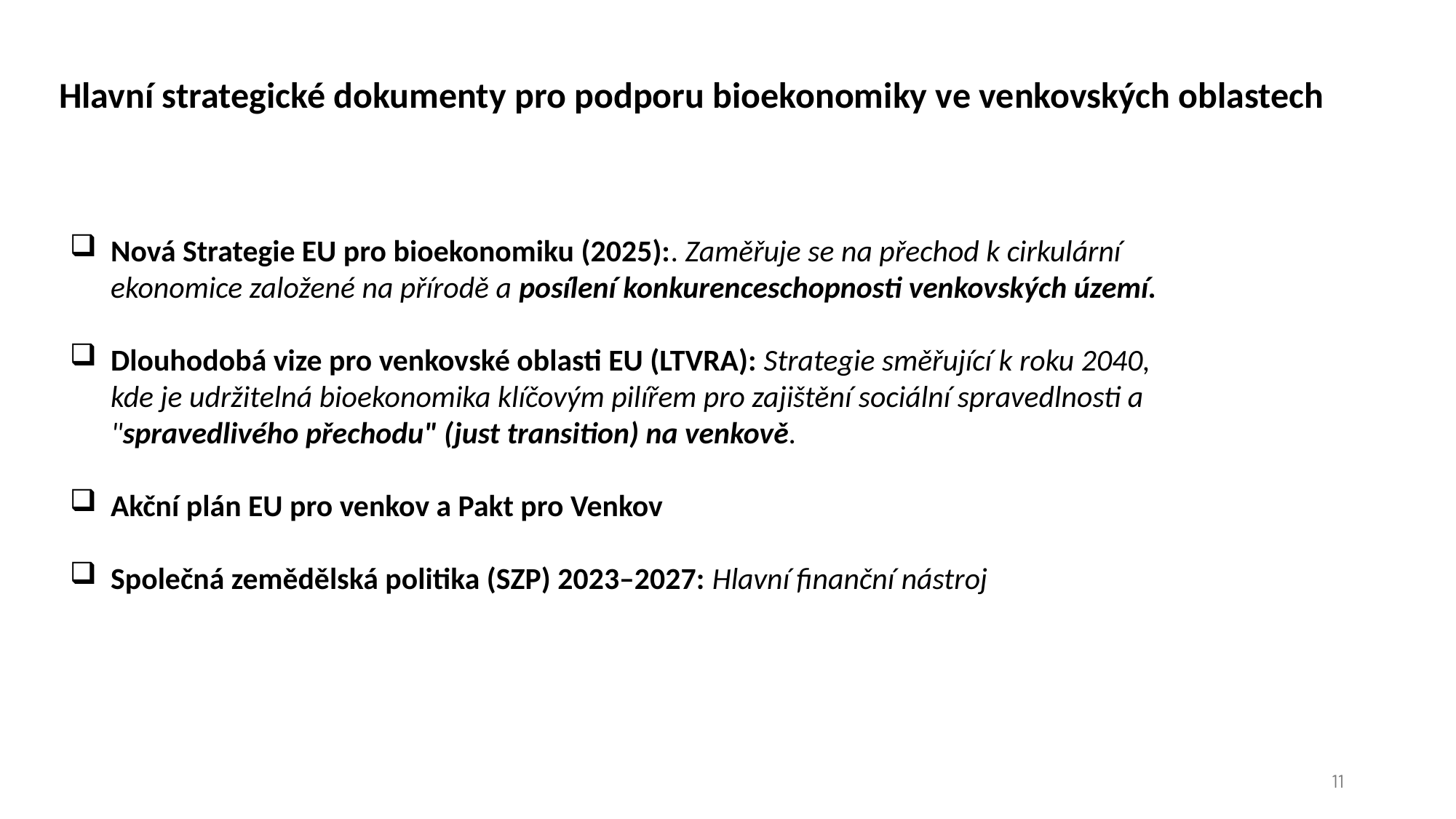

Hlavní strategické dokumenty pro podporu bioekonomiky ve venkovských oblastech
Nová Strategie EU pro bioekonomiku (2025):. Zaměřuje se na přechod k cirkulární ekonomice založené na přírodě a posílení konkurenceschopnosti venkovských území.

Dlouhodobá vize pro venkovské oblasti EU (LTVRA): Strategie směřující k roku 2040, kde je udržitelná bioekonomika klíčovým pilířem pro zajištění sociální spravedlnosti a "spravedlivého přechodu" (just transition) na venkově.

Akční plán EU pro venkov a Pakt pro Venkov

Společná zemědělská politika (SZP) 2023–2027: Hlavní finanční nástroj

11